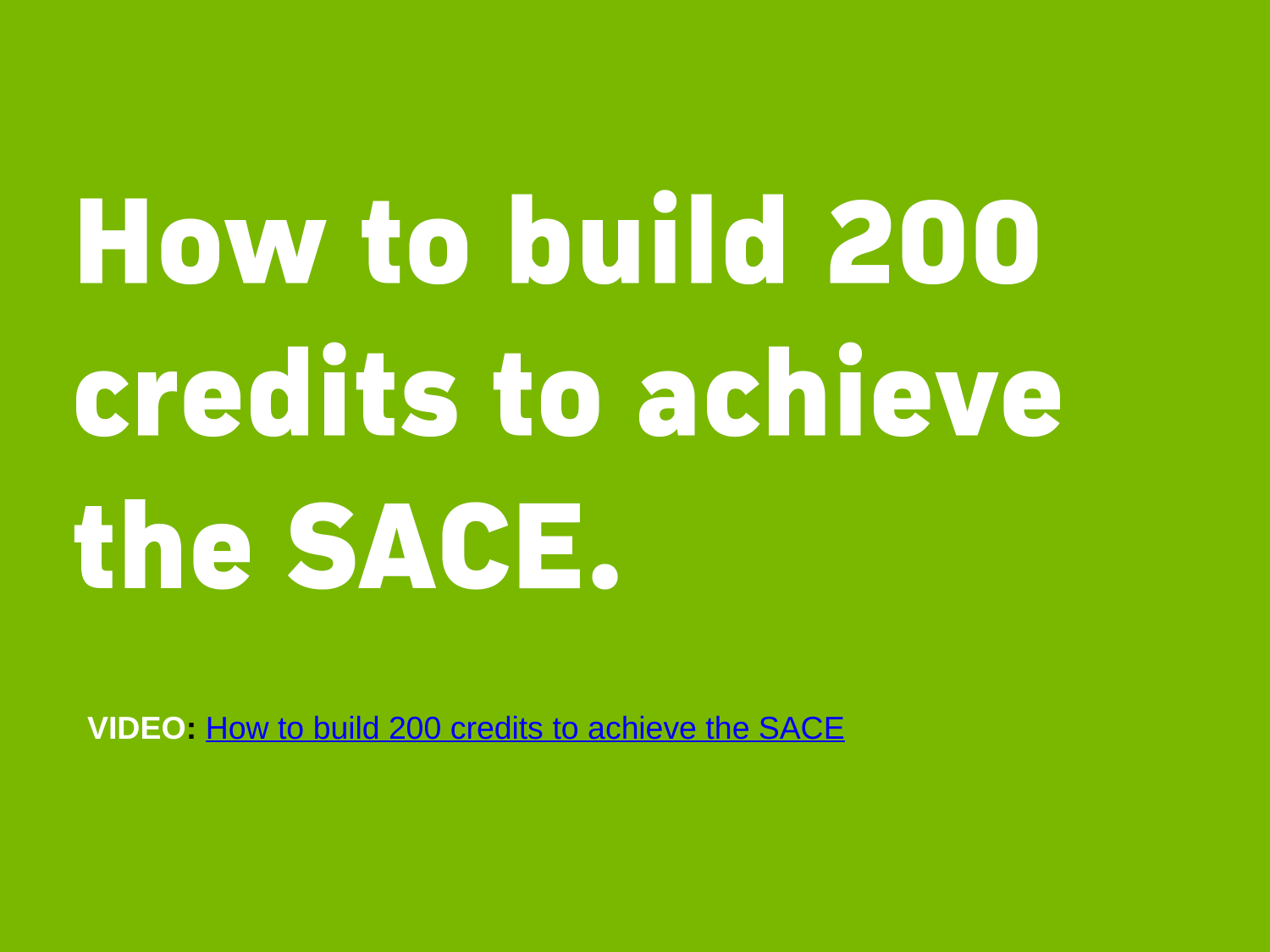

VIDEO: How to build 200 credits to achieve the SACE